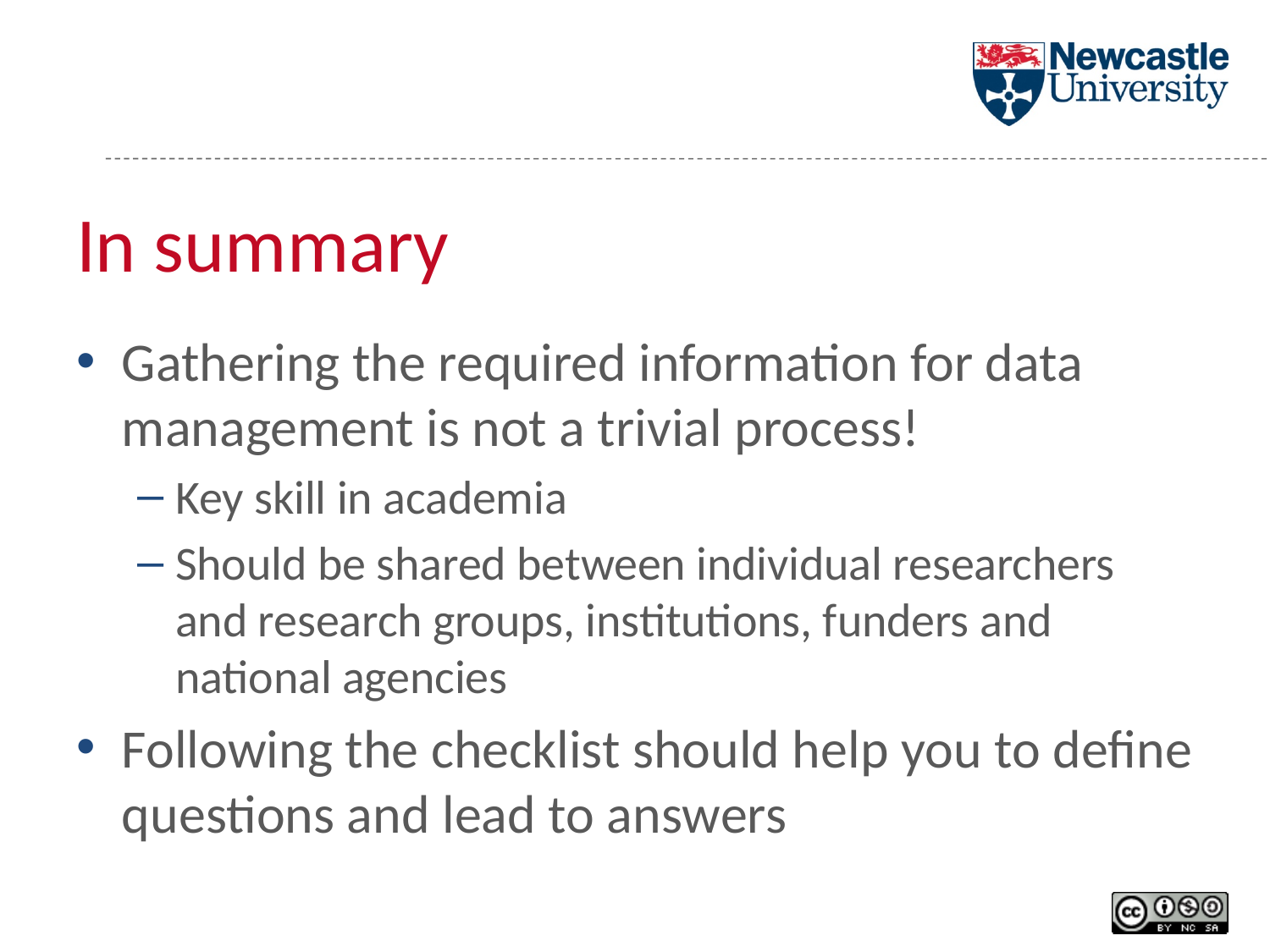

# In summary
Gathering the required information for data management is not a trivial process!
Key skill in academia
Should be shared between individual researchers and research groups, institutions, funders and national agencies
Following the checklist should help you to define questions and lead to answers